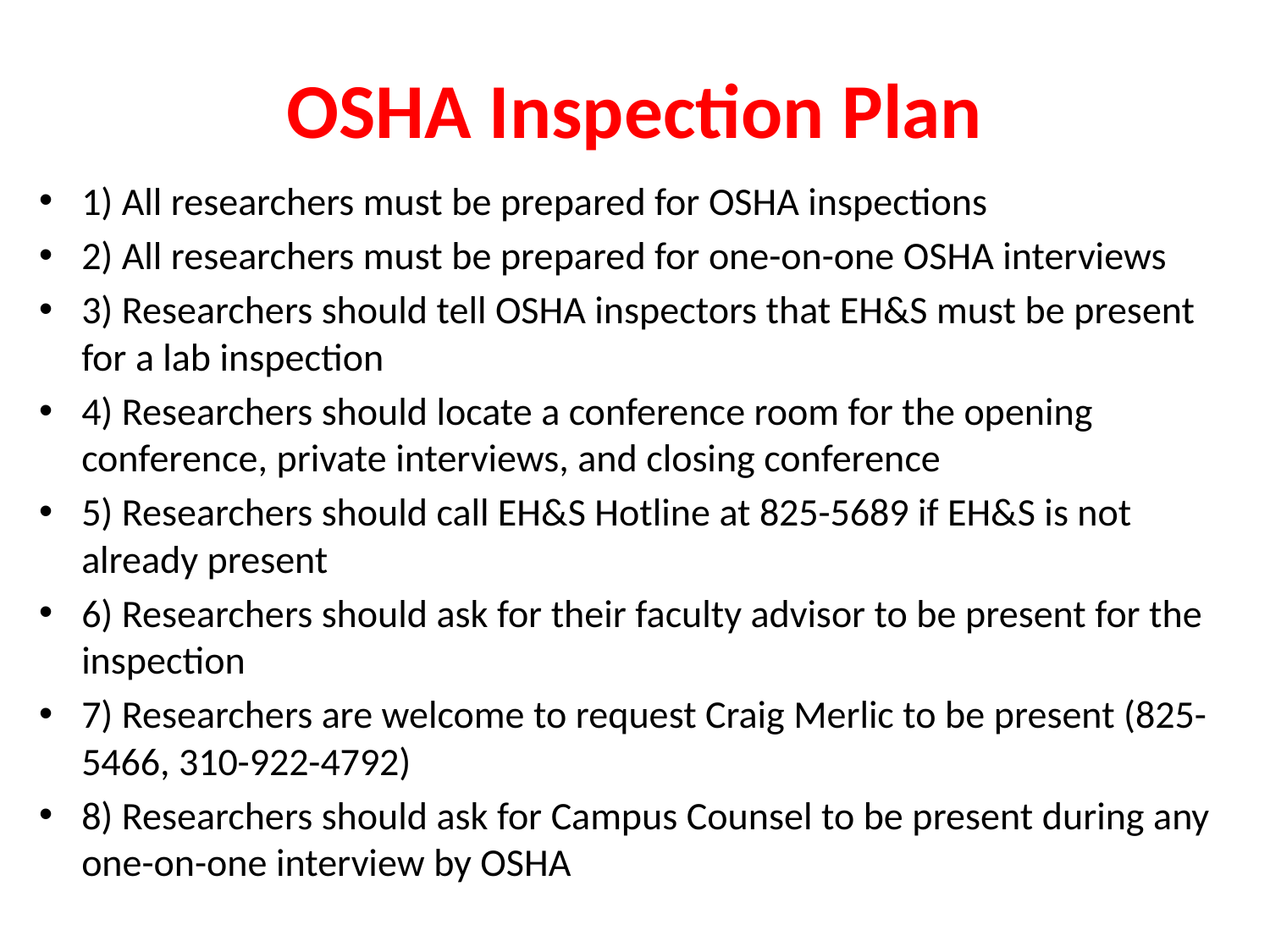

# OSHA Inspection Plan
1) All researchers must be prepared for OSHA inspections
2) All researchers must be prepared for one-on-one OSHA interviews
3) Researchers should tell OSHA inspectors that EH&S must be present for a lab inspection
4) Researchers should locate a conference room for the opening conference, private interviews, and closing conference
5) Researchers should call EH&S Hotline at 825-5689 if EH&S is not already present
6) Researchers should ask for their faculty advisor to be present for the inspection
7) Researchers are welcome to request Craig Merlic to be present (825-5466, 310-922-4792)
8) Researchers should ask for Campus Counsel to be present during any one-on-one interview by OSHA